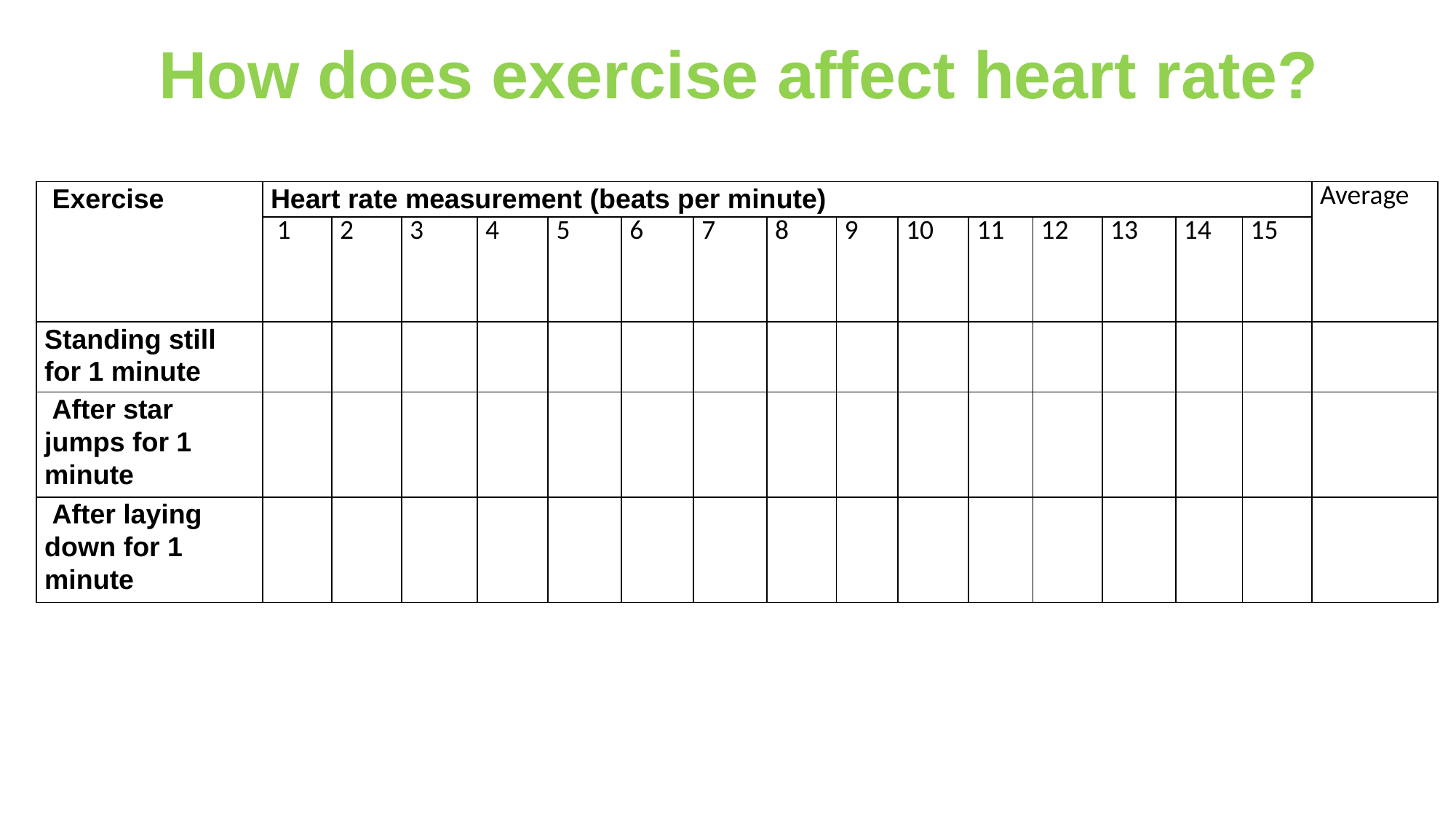

How does exercise affect heart rate?
| Exercise | Heart rate measurement (beats per minute) |  |  |  |  |  |  |  |  |  |  |  |  |  |  | Average |
| --- | --- | --- | --- | --- | --- | --- | --- | --- | --- | --- | --- | --- | --- | --- | --- | --- |
|  | 1 | 2 | 3 | 4 | 5 | 6 | 7 | 8 | 9 | 10 | 11 | 12 | 13 | 14 | 15 |  |
| Standing still for 1 minute |  |  |  |  |  |  |  |  |  |  |  |  |  |  |  |  |
| After star jumps for 1 minute |  |  |  |  |  |  |  |  |  |  |  |  |  |  |  |  |
| After laying down for 1 minute |  |  |  |  |  |  |  |  |  |  |  |  |  |  |  |  |